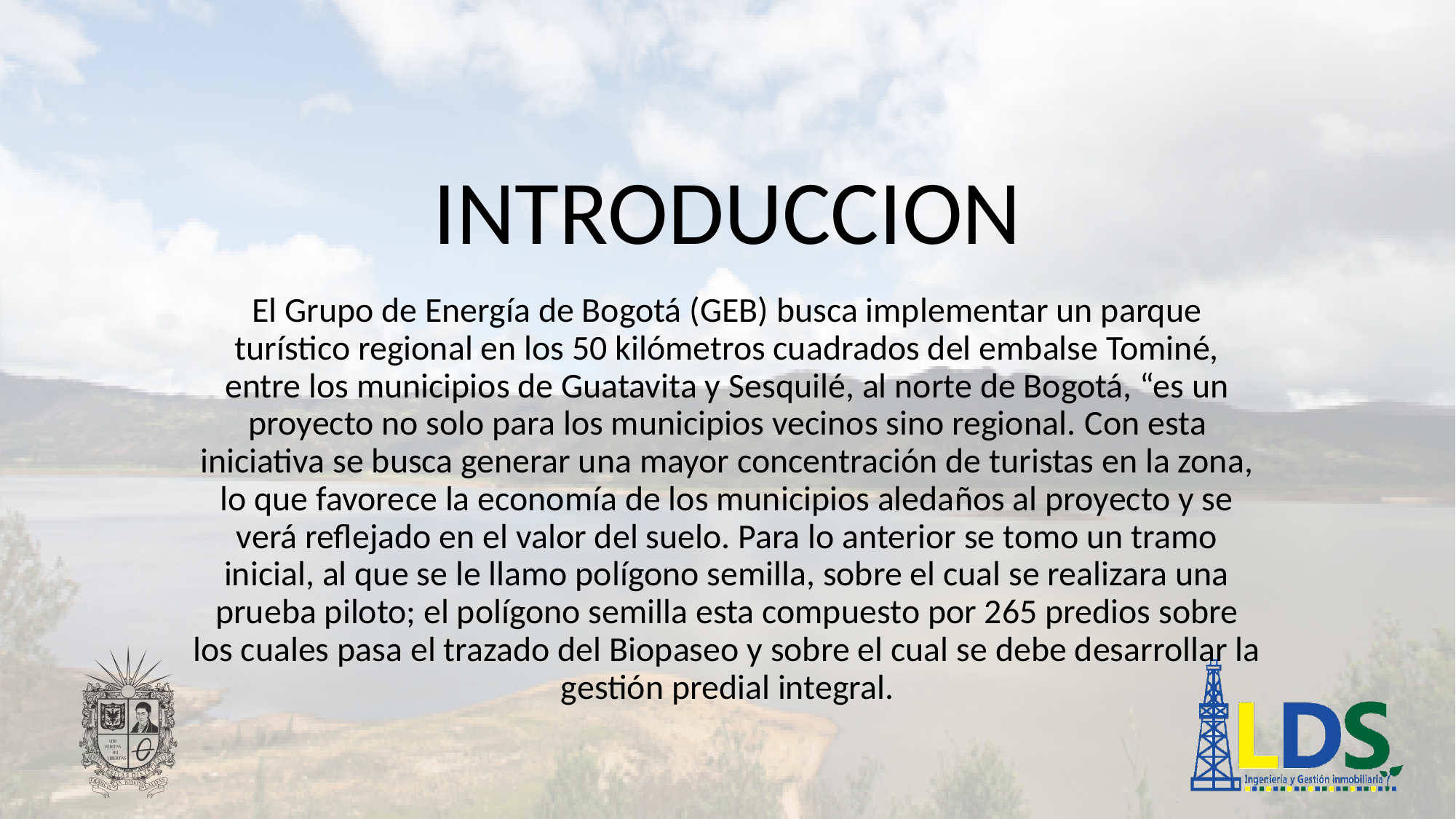

# INTRODUCCION
El Grupo de Energía de Bogotá (GEB) busca implementar un parque turístico regional en los 50 kilómetros cuadrados del embalse Tominé, entre los municipios de Guatavita y Sesquilé, al norte de Bogotá, “es un proyecto no solo para los municipios vecinos sino regional. Con esta iniciativa se busca generar una mayor concentración de turistas en la zona, lo que favorece la economía de los municipios aledaños al proyecto y se verá reflejado en el valor del suelo. Para lo anterior se tomo un tramo inicial, al que se le llamo polígono semilla, sobre el cual se realizara una prueba piloto; el polígono semilla esta compuesto por 265 predios sobre los cuales pasa el trazado del Biopaseo y sobre el cual se debe desarrollar la gestión predial integral.